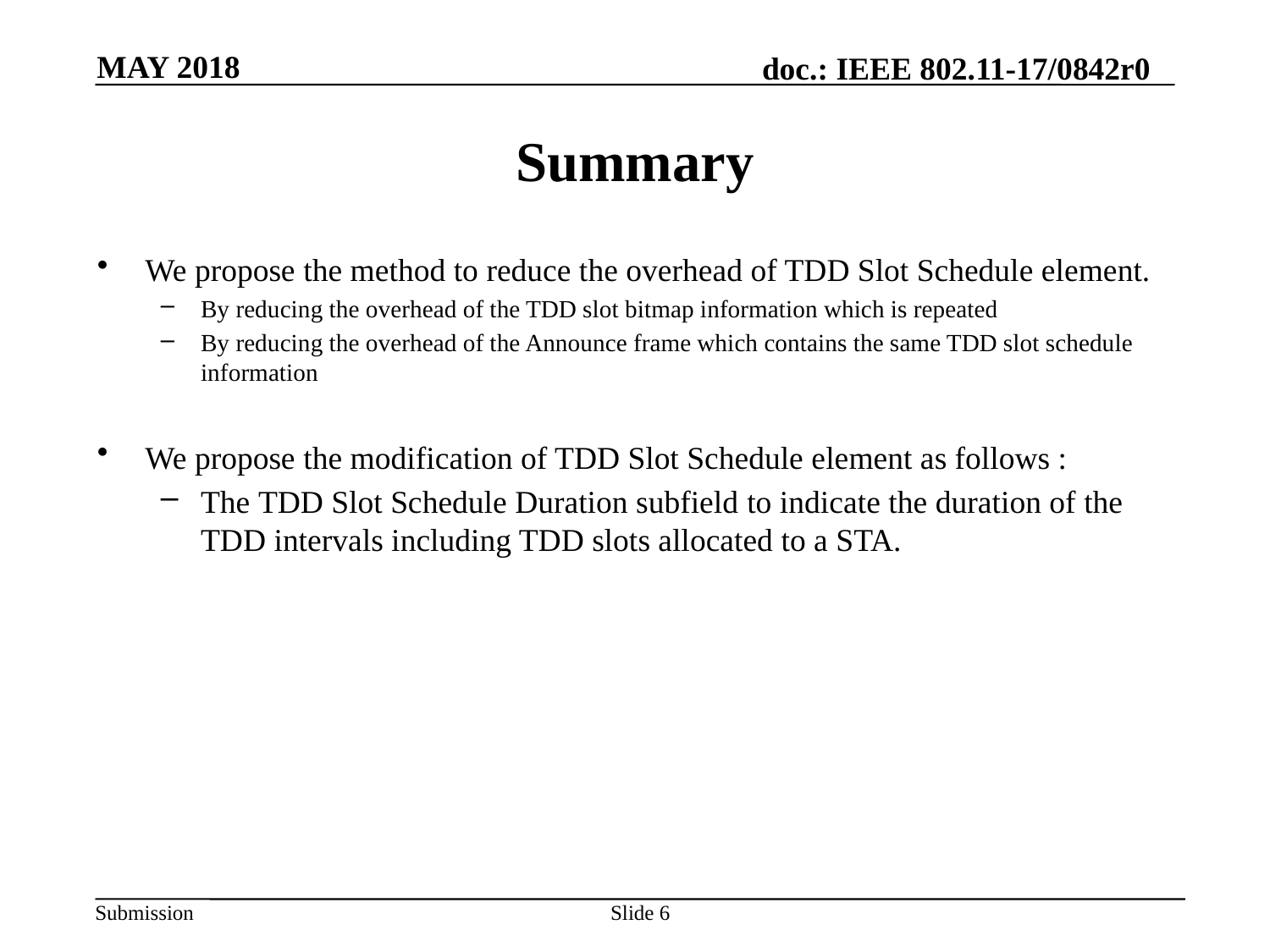

MAY 2018
# Summary
We propose the method to reduce the overhead of TDD Slot Schedule element.
By reducing the overhead of the TDD slot bitmap information which is repeated
By reducing the overhead of the Announce frame which contains the same TDD slot schedule information

We propose the modification of TDD Slot Schedule element as follows :
The TDD Slot Schedule Duration subfield to indicate the duration of the TDD intervals including TDD slots allocated to a STA.

Slide 6